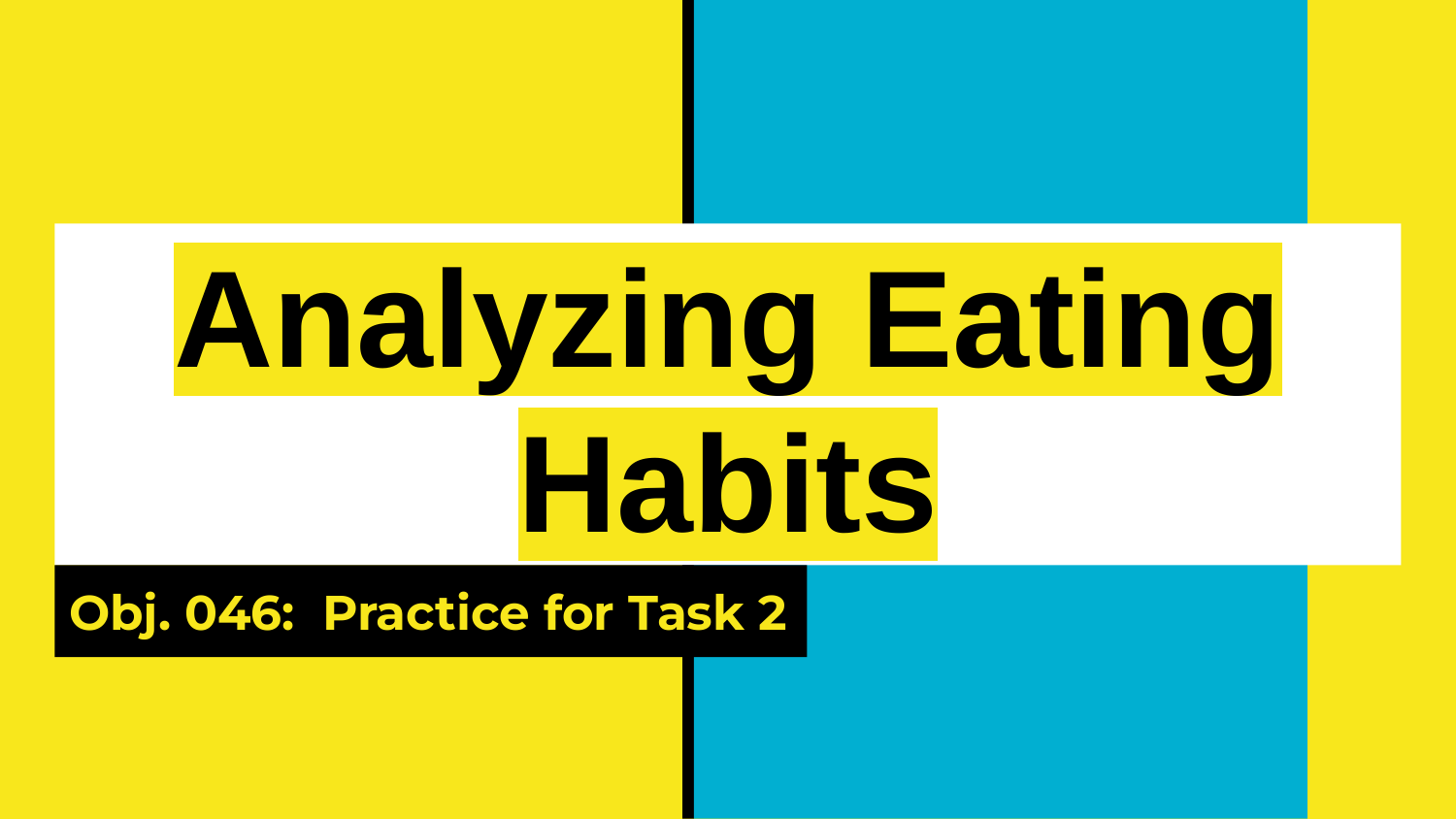

# Analyzing Eating Habits
Obj. 046:  Practice for Task 2